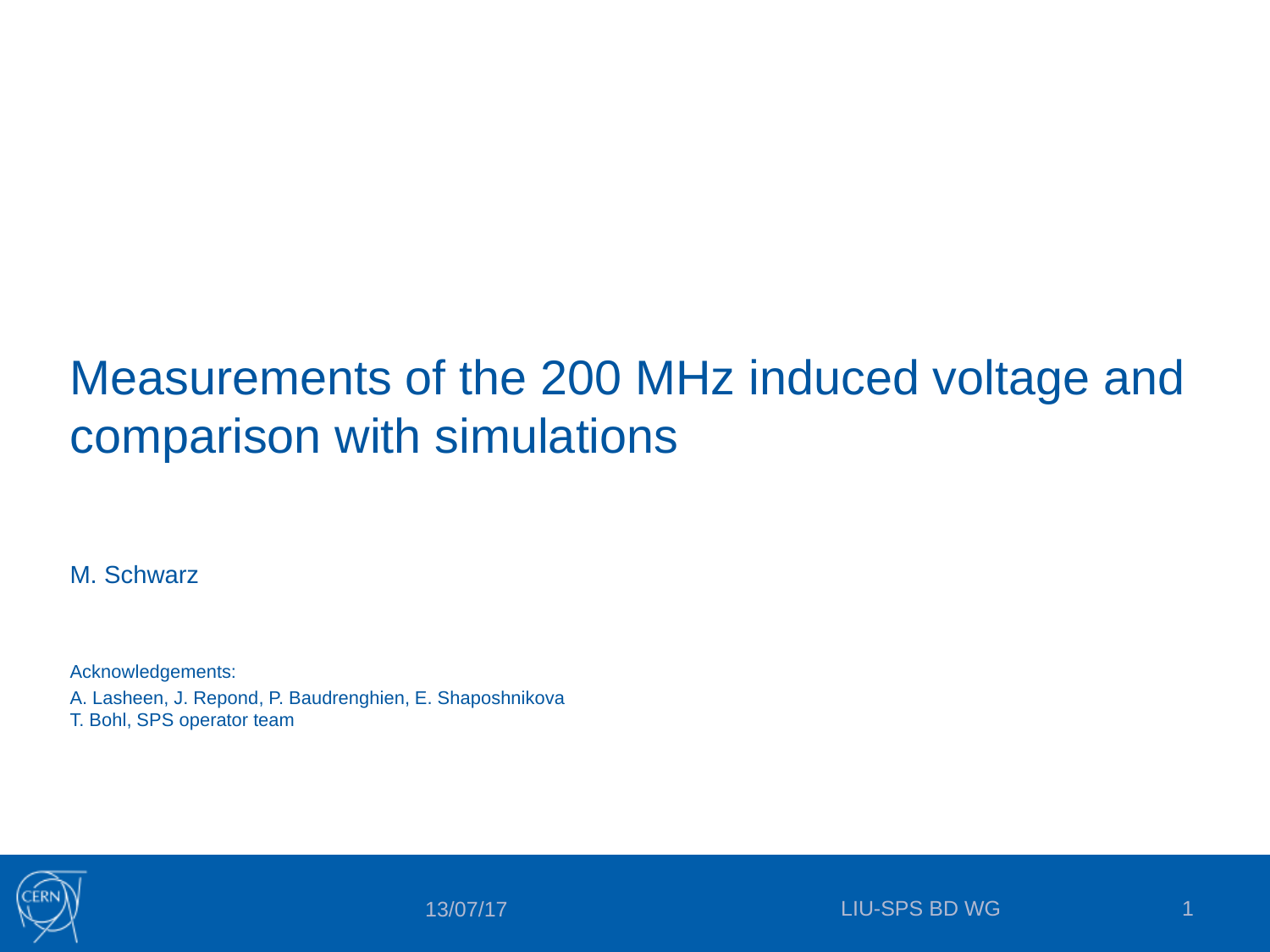

# Measurements of the 200 MHz induced voltage and comparison with simulations
M. Schwarz
Acknowledgements:
A. Lasheen, J. Repond, P. Baudrenghien, E. Shaposhnikova
T. Bohl, SPS operator team

LIU-SPS BD WG
1
13/07/17